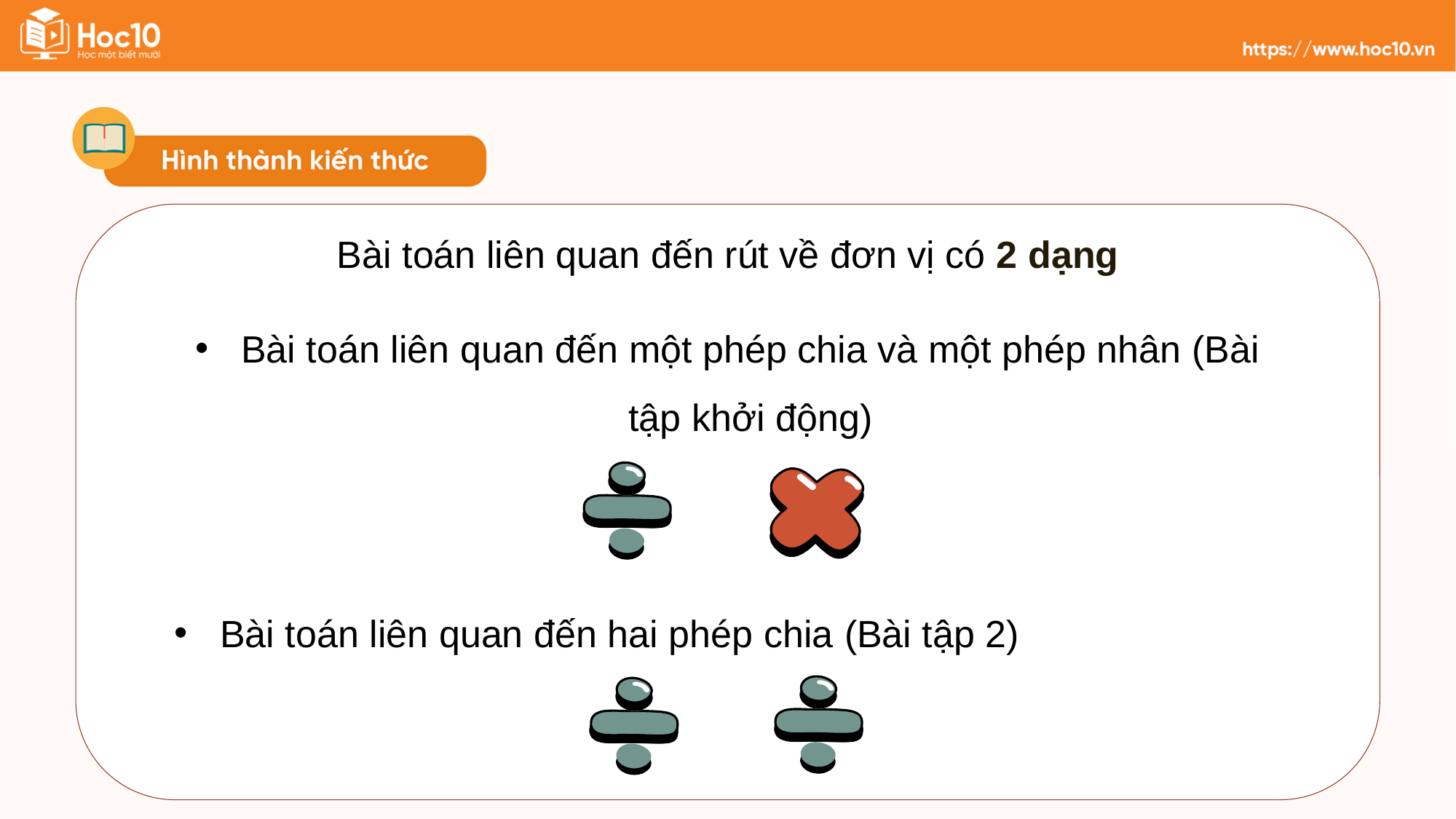

Bài toán liên quan đến rút về đơn vị có 2 dạng

Bài toán liên quan đến một phép chia và một phép nhân (Bài tập khởi động)

Bài toán liên quan đến hai phép chia (Bài tập 2)